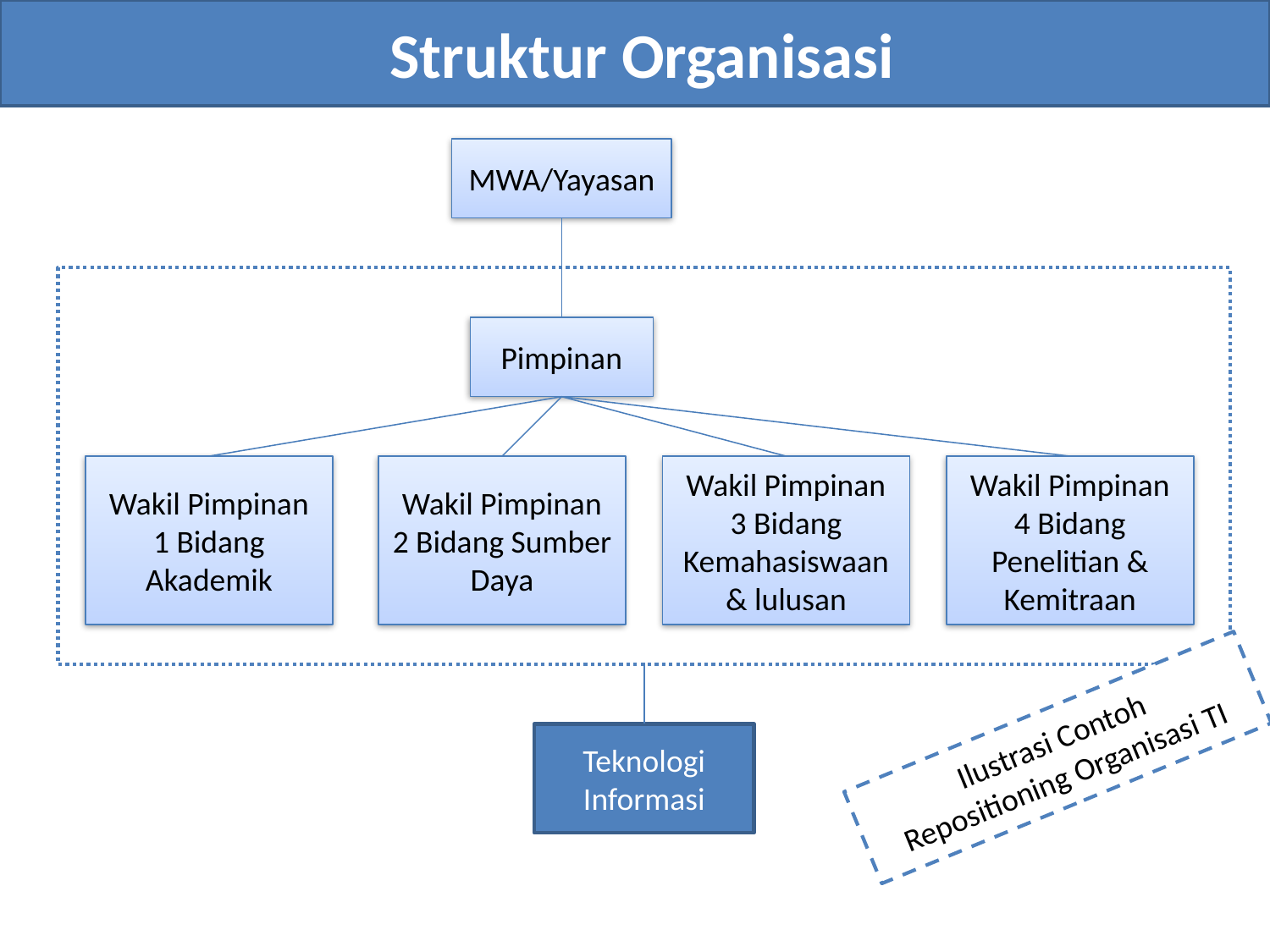

Struktur Organisasi
MWA/Yayasan

Pimpinan
Wakil Pimpinan 1 Bidang Akademik
Wakil Pimpinan 2 Bidang Sumber Daya
Wakil Pimpinan 3 Bidang Kemahasiswaan & lulusan
Wakil Pimpinan 4 Bidang Penelitian & Kemitraan
Ilustrasi Contoh
Repositioning Organisasi TI
Teknologi Informasi